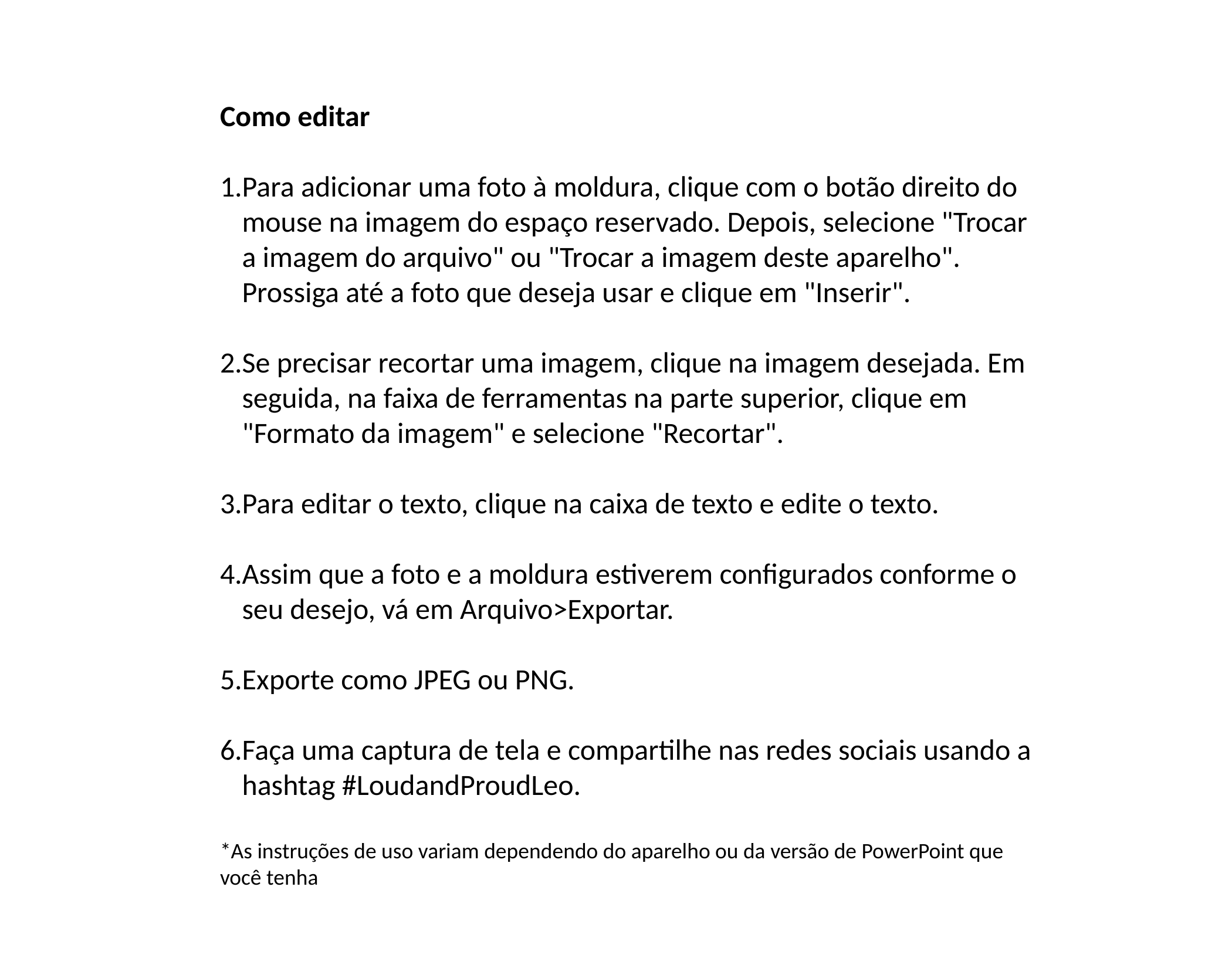

Como editar

Para adicionar uma foto à moldura, clique com o botão direito do mouse na imagem do espaço reservado. Depois, selecione "Trocar a imagem do arquivo" ou "Trocar a imagem deste aparelho". Prossiga até a foto que deseja usar e clique em "Inserir".

Se precisar recortar uma imagem, clique na imagem desejada. Em seguida, na faixa de ferramentas na parte superior, clique em "Formato da imagem" e selecione "Recortar".

Para editar o texto, clique na caixa de texto e edite o texto.

Assim que a foto e a moldura estiverem configurados conforme o seu desejo, vá em Arquivo>Exportar.

Exporte como JPEG ou PNG. ​

Faça uma captura de tela e compartilhe nas redes sociais usando a hashtag #LoudandProudLeo.

*As instruções de uso variam dependendo do aparelho ou da versão de PowerPoint que você tenha